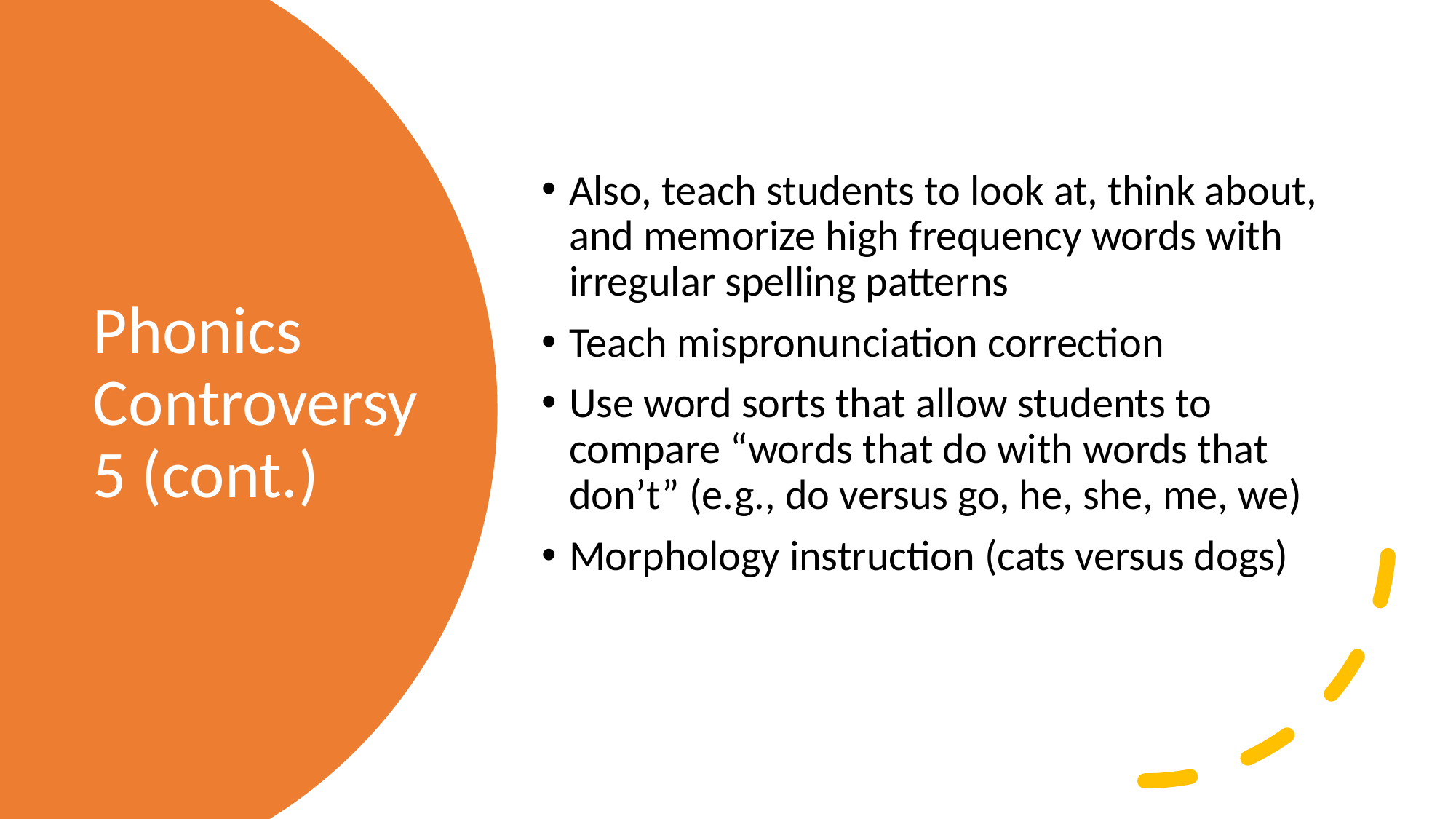

Also, teach students to look at, think about, and memorize high frequency words with irregular spelling patterns
Teach mispronunciation correction
Use word sorts that allow students to compare “words that do with words that don’t” (e.g., do versus go, he, she, me, we)
Morphology instruction (cats versus dogs)

# Phonics Controversy 5 (cont.)